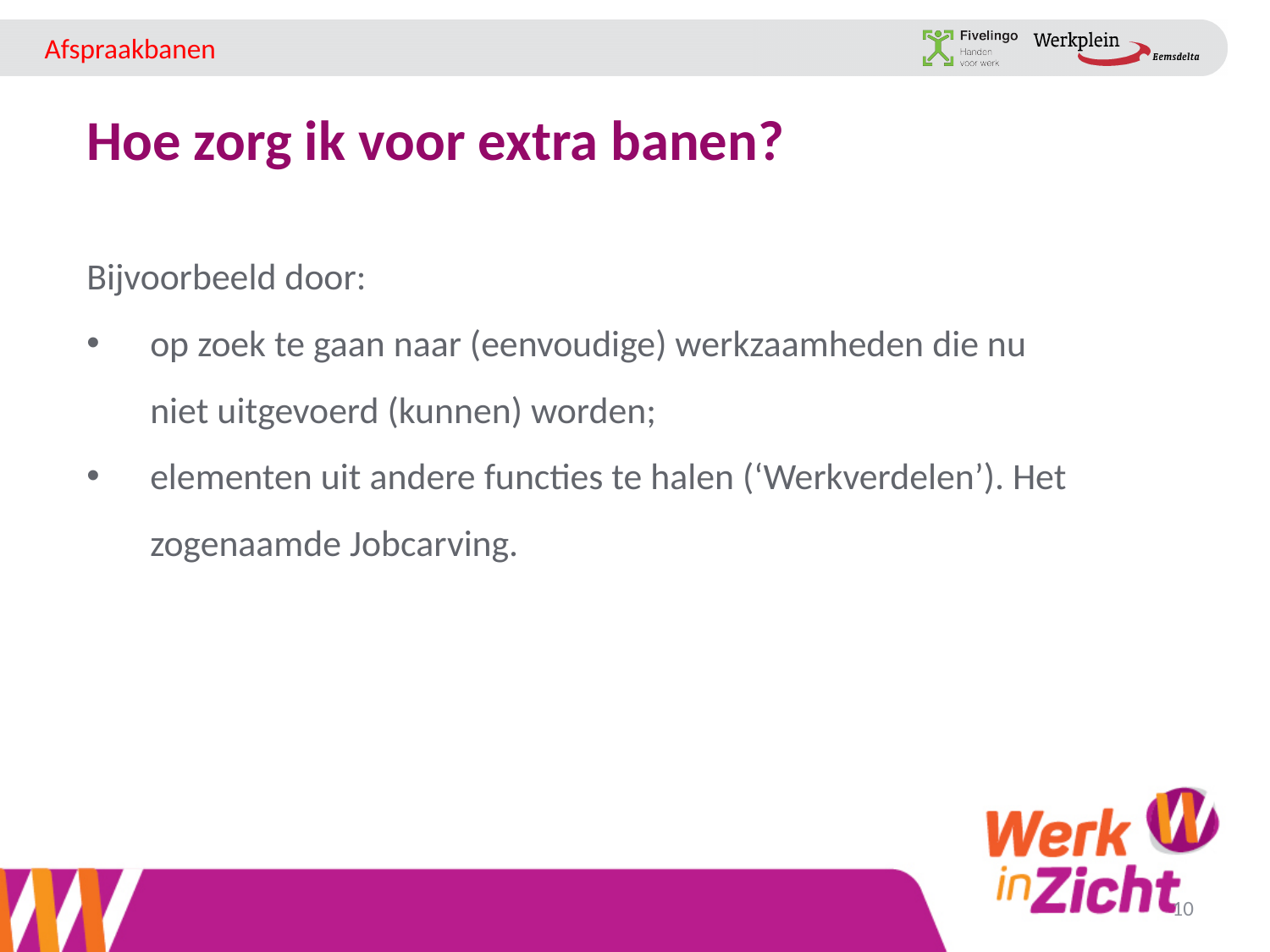

Hoe zorg ik voor extra banen?

Bijvoorbeeld door:
op zoek te gaan naar (eenvoudige) werkzaamheden die nu niet uitgevoerd (kunnen) worden;
elementen uit andere functies te halen (‘Werkverdelen’). Het zogenaamde Jobcarving.

10